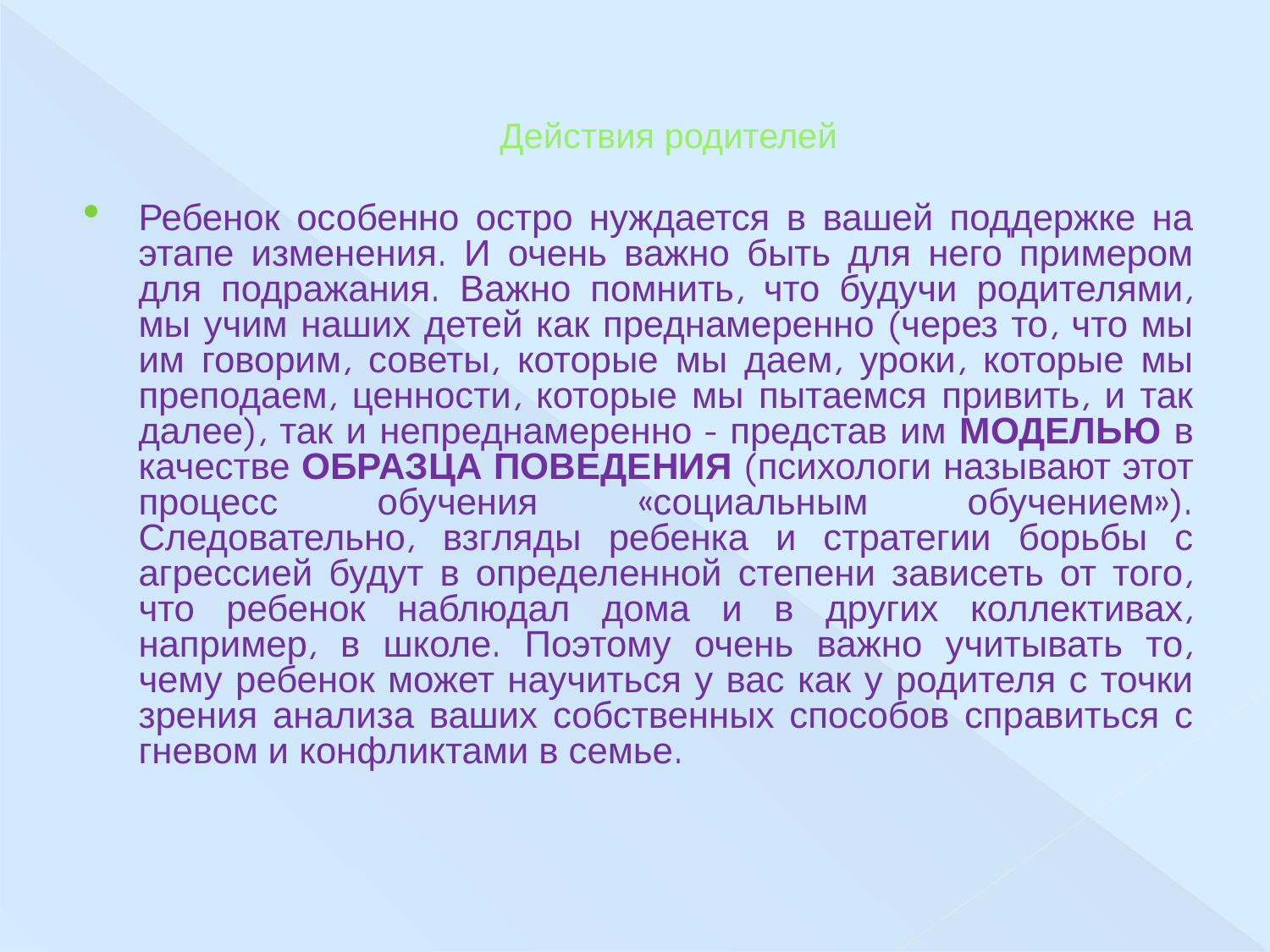

# Действия родителей
Ребенок особенно остро нуждается в вашей поддержке на этапе изменения. И очень важно быть для него примером для подражания. Важно помнить, что будучи родителями, мы учим наших детей как преднамеренно (через то, что мы им говорим, советы, которые мы даем, уроки, которые мы преподаем, ценности, которые мы пытаемся привить, и так далее), так и непреднамеренно - представ им МОДЕЛЬЮ в качестве ОБРАЗЦА ПОВЕДЕНИЯ (психологи называют этот процесс обучения «социальным обучением»). Следовательно, взгляды ребенка и стратегии борьбы с агрессией будут в определенной степени зависеть от того, что ребенок наблюдал дома и в других коллективах, например, в школе. Поэтому очень важно учитывать то, чему ребенок может научиться у вас как у родителя с точки зрения анализа ваших собственных способов справиться с гневом и конфликтами в семье.